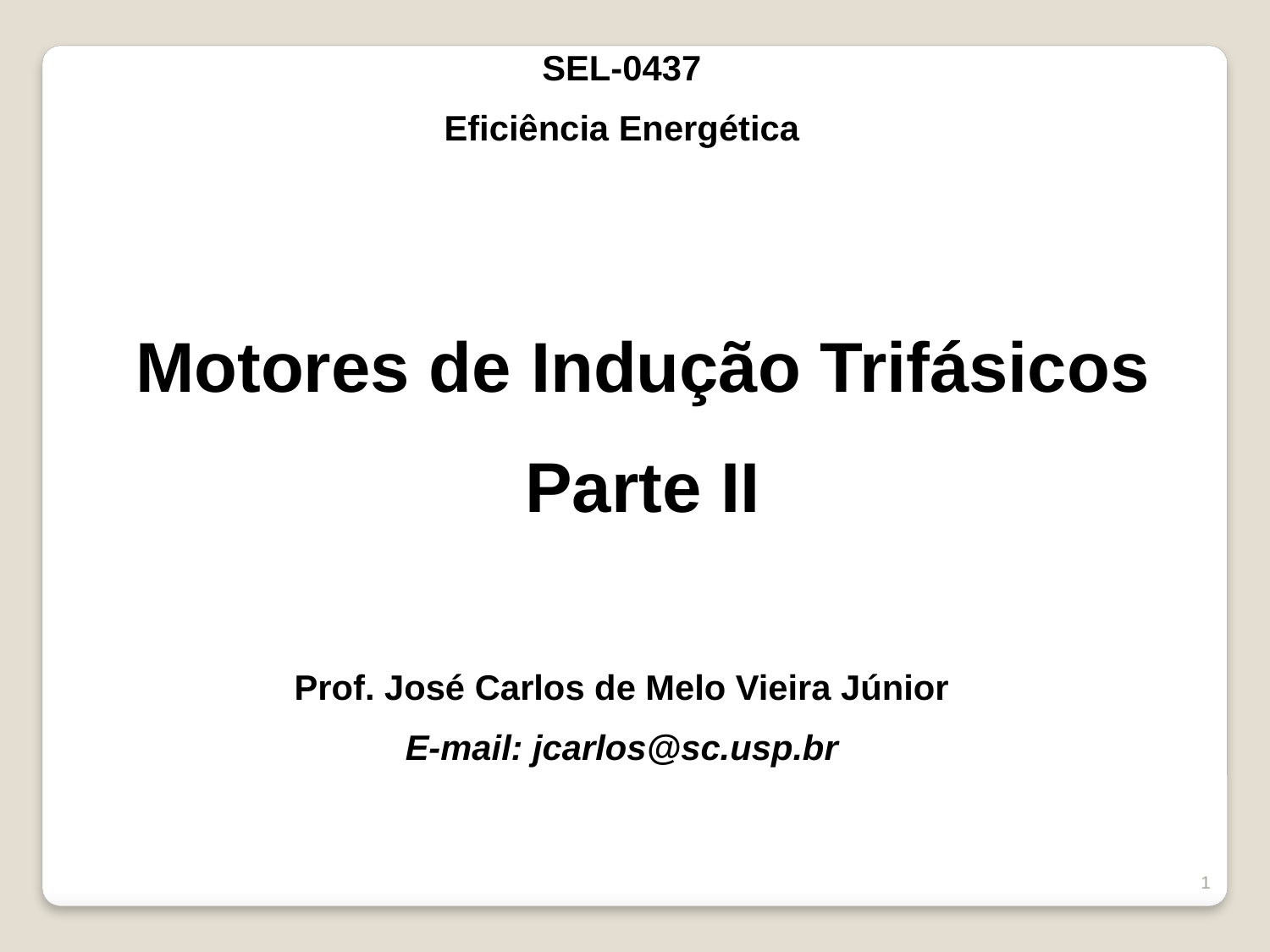

SEL-0437
Eficiência Energética
Motores de Indução Trifásicos
Parte II
Prof. José Carlos de Melo Vieira Júnior
E-mail: jcarlos@sc.usp.br
1